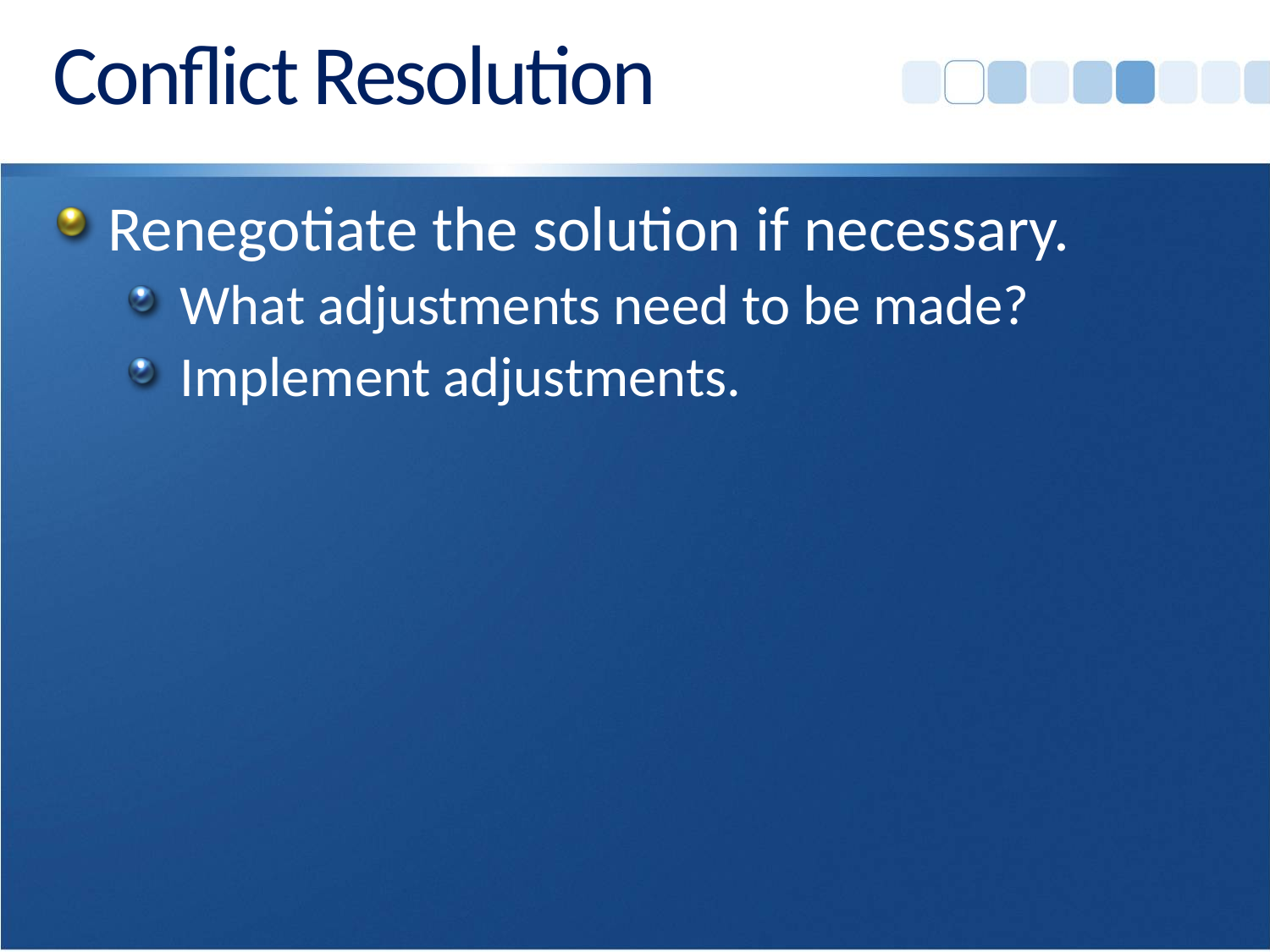

# Conflict Resolution
Renegotiate the solution if necessary.
What adjustments need to be made?
Implement adjustments.